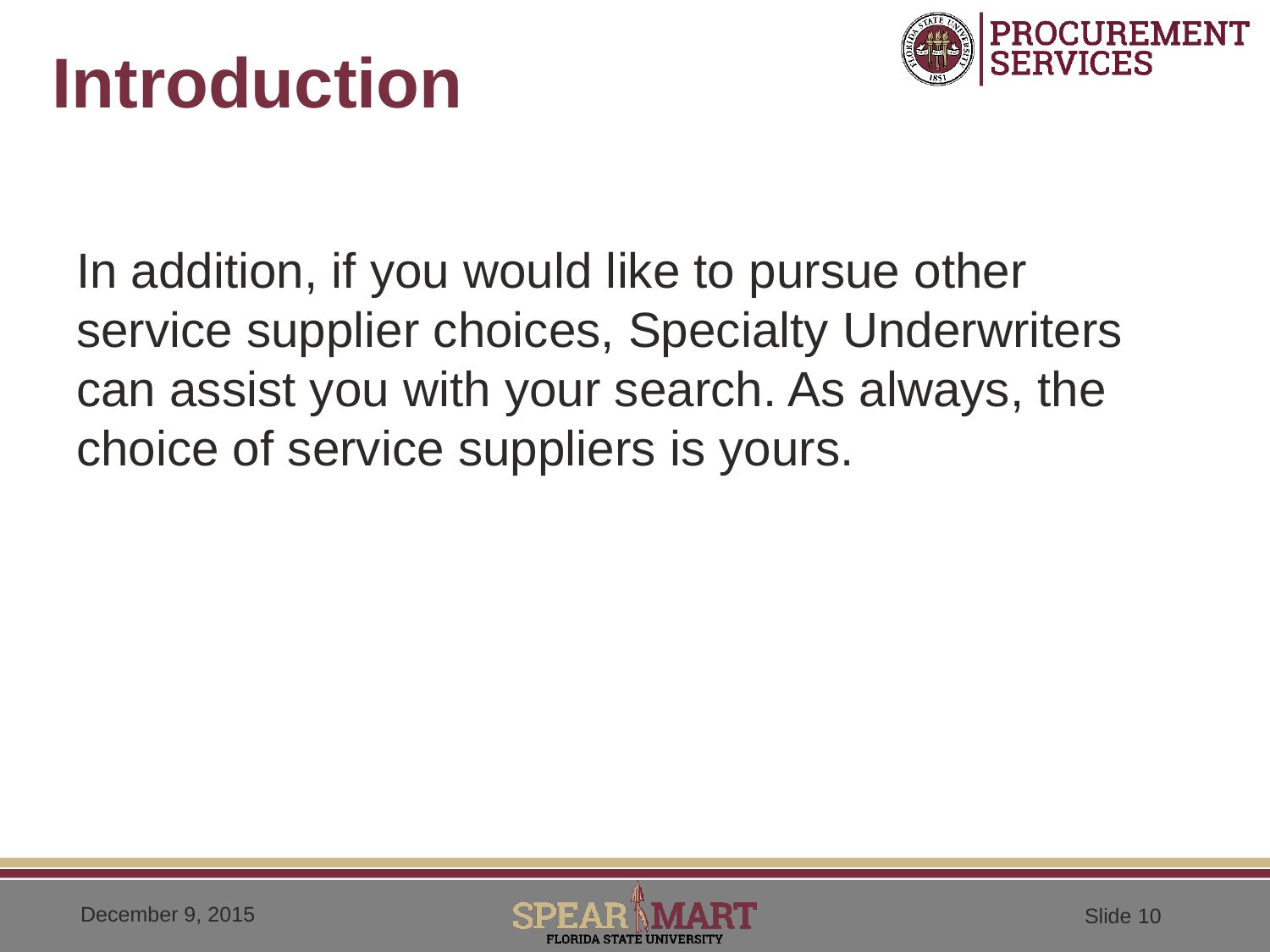

# Introduction
In addition, if you would like to pursue other service supplier choices, Specialty Underwriters can assist you with your search. As always, the choice of service suppliers is yours.